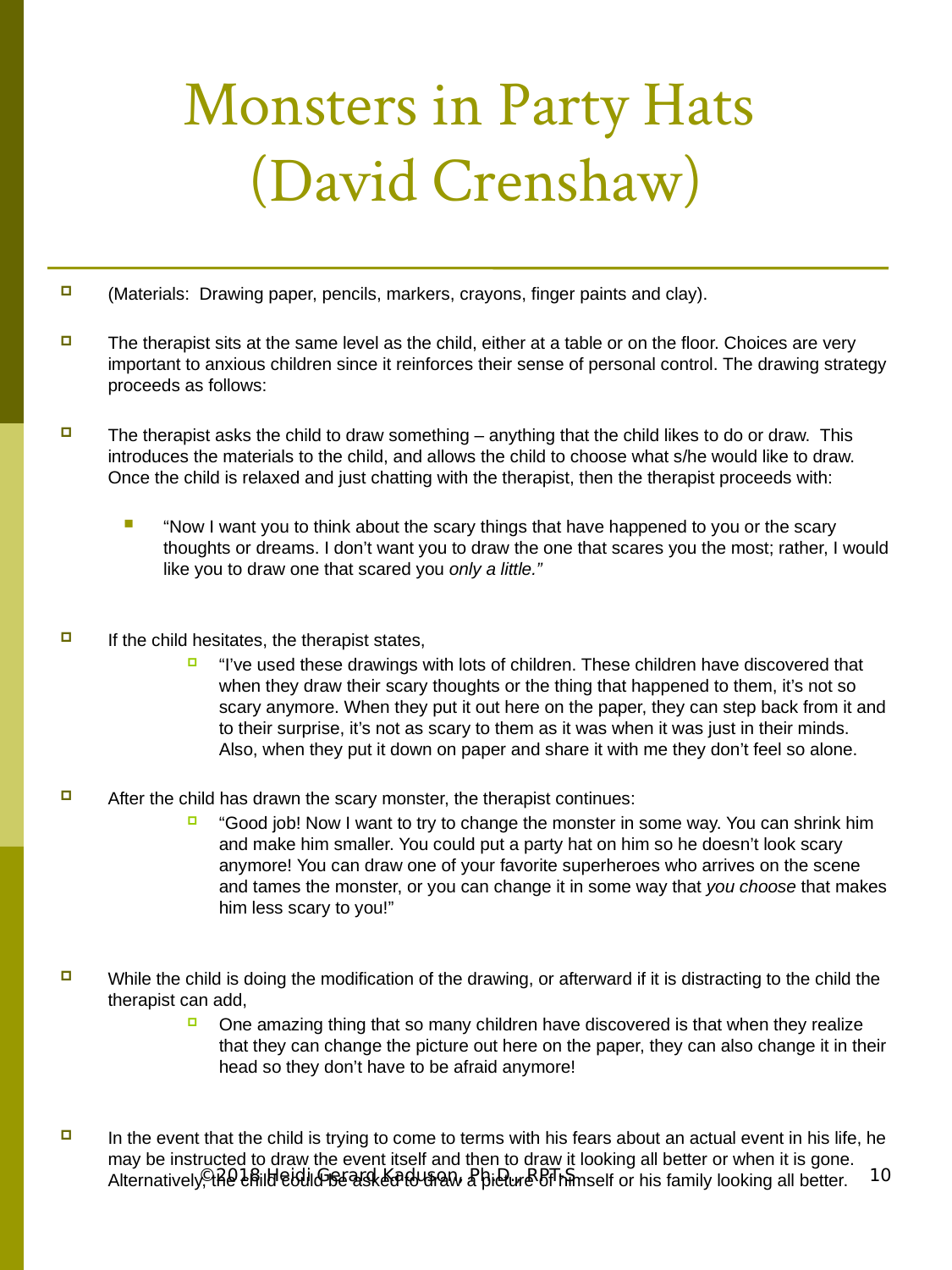

# Monsters in Party Hats (David Crenshaw)
(Materials:  Drawing paper, pencils, markers, crayons, finger paints and clay).

The therapist sits at the same level as the child, either at a table or on the floor. Choices are very important to anxious children since it reinforces their sense of personal control. The drawing strategy proceeds as follows:

The therapist asks the child to draw something – anything that the child likes to do or draw.  This introduces the materials to the child, and allows the child to choose what s/he would like to draw.  Once the child is relaxed and just chatting with the therapist, then the therapist proceeds with:

“Now I want you to think about the scary things that have happened to you or the scary thoughts or dreams. I don’t want you to draw the one that scares you the most; rather, I would like you to draw one that scared you only a little.”

If the child hesitates, the therapist states,
“I’ve used these drawings with lots of children. These children have discovered that when they draw their scary thoughts or the thing that happened to them, it’s not so scary anymore. When they put it out here on the paper, they can step back from it and to their surprise, it’s not as scary to them as it was when it was just in their minds. Also, when they put it down on paper and share it with me they don’t feel so alone.

After the child has drawn the scary monster, the therapist continues:
“Good job! Now I want to try to change the monster in some way. You can shrink him and make him smaller. You could put a party hat on him so he doesn’t look scary anymore! You can draw one of your favorite superheroes who arrives on the scene and tames the monster, or you can change it in some way that you choose that makes him less scary to you!”

While the child is doing the modification of the drawing, or afterward if it is distracting to the child the therapist can add,
One amazing thing that so many children have discovered is that when they realize that they can change the picture out here on the paper, they can also change it in their head so they don’t have to be afraid anymore!

In the event that the child is trying to come to terms with his fears about an actual event in his life, he may be instructed to draw the event itself and then to draw it looking all better or when it is gone.  Alternatively, the child could be asked to draw a picture of himself or his family looking all better.

©2018 Heidi Gerard Kaduson, Ph.D., RPT-S
10